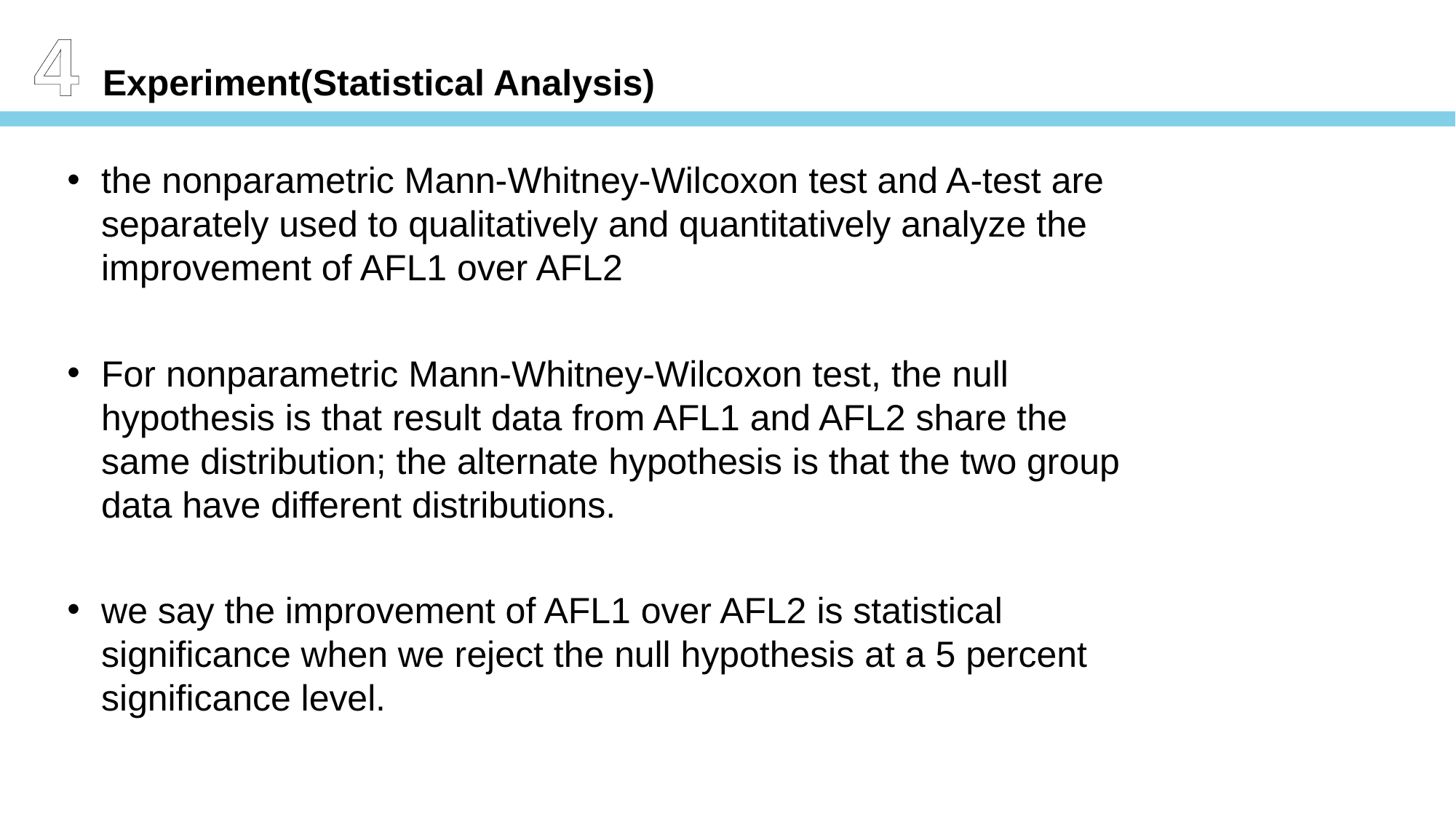

4     Experiment(Statistical Analysis)

the nonparametric Mann-Whitney-Wilcoxon test and A-test are separately used to qualitatively and quantitatively analyze the improvement of AFL1 over AFL2

For nonparametric Mann-Whitney-Wilcoxon test, the null hypothesis is that result data from AFL1 and AFL2 share the same distribution; the alternate hypothesis is that the two group data have different distributions.

we say the improvement of AFL1 over AFL2 is statistical significance when we reject the null hypothesis at a 5 percent significance level.